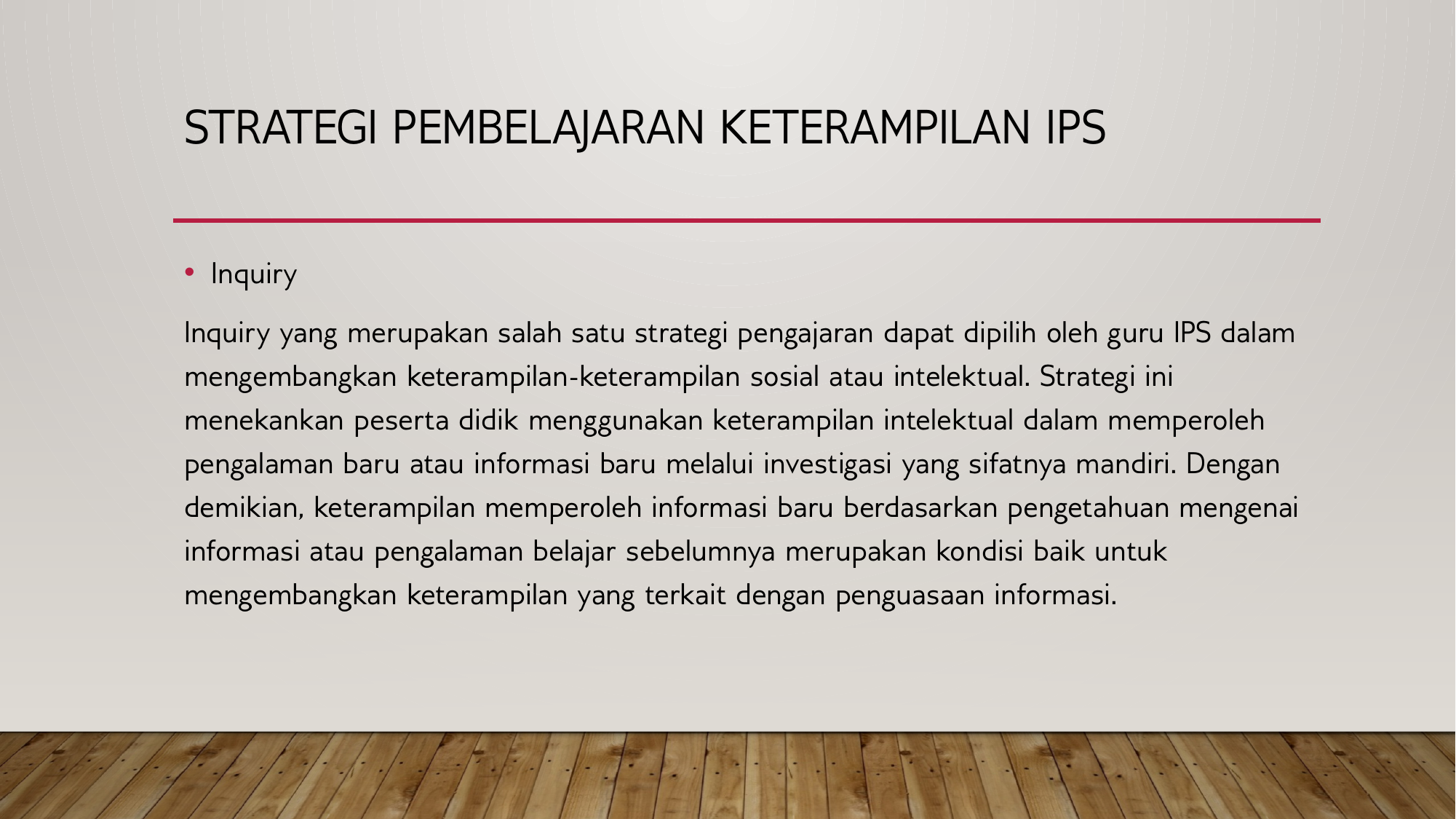

# Strategi pembelajaran keterampilan ips
Inquiry
Inquiry yang merupakan salah satu strategi pengajaran dapat dipilih oleh guru IPS dalam mengembangkan keterampilan-keterampilan sosial atau intelektual. Strategi ini menekankan peserta didik menggunakan keterampilan intelektual dalam memperoleh pengalaman baru atau informasi baru melalui investigasi yang sifatnya mandiri. Dengan demikian, keterampilan memperoleh informasi baru berdasarkan pengetahuan mengenai informasi atau pengalaman belajar sebelumnya merupakan kondisi baik untuk mengembangkan keterampilan yang terkait dengan penguasaan informasi.